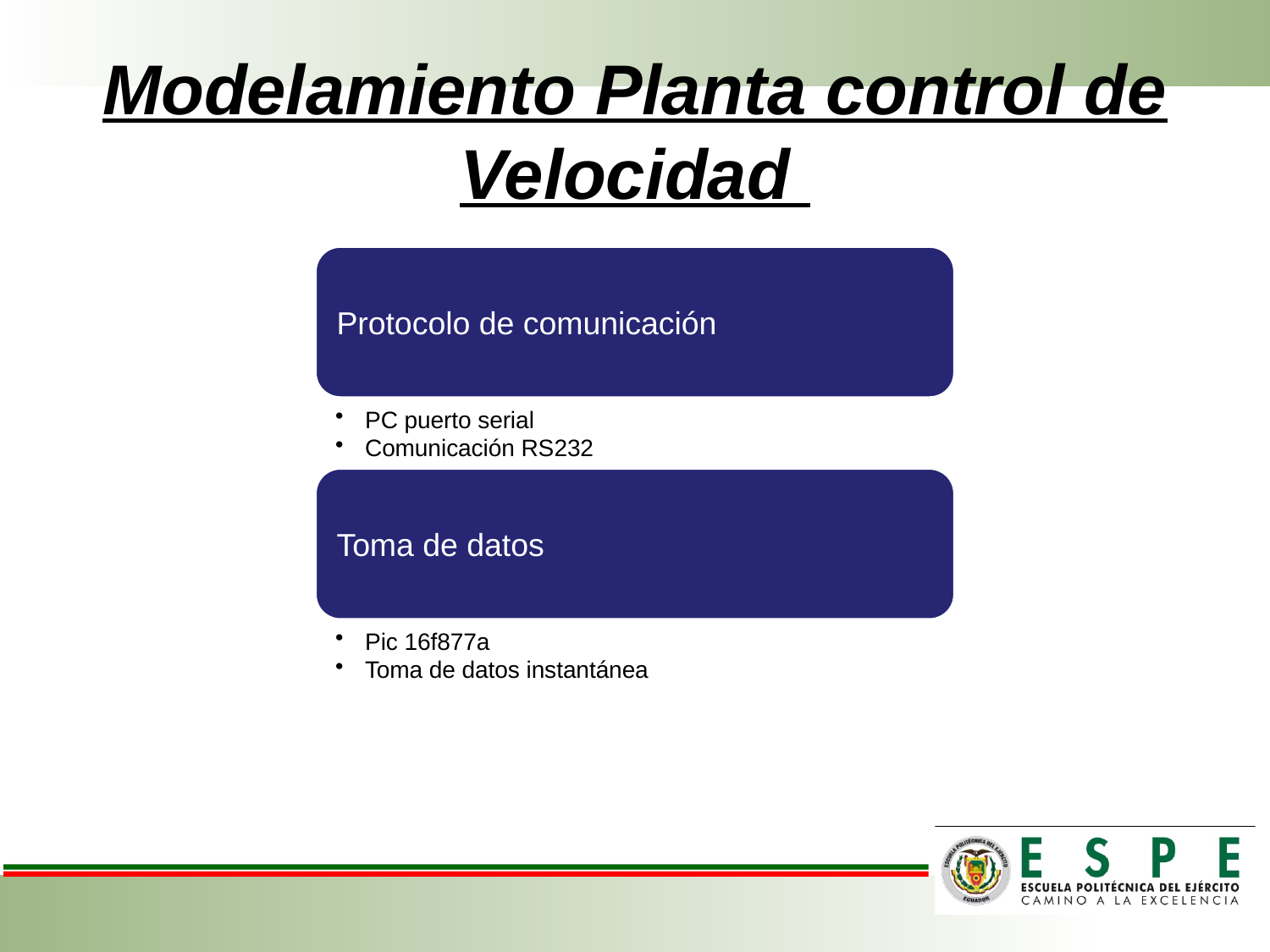

# Modelamiento Planta control de Velocidad
Protocolo de comunicación
PC puerto serial
Toma de datos
Pic 16f877a
Comunicación RS232
Toma de datos instantánea
Modelamiento de la Planta de temperatura